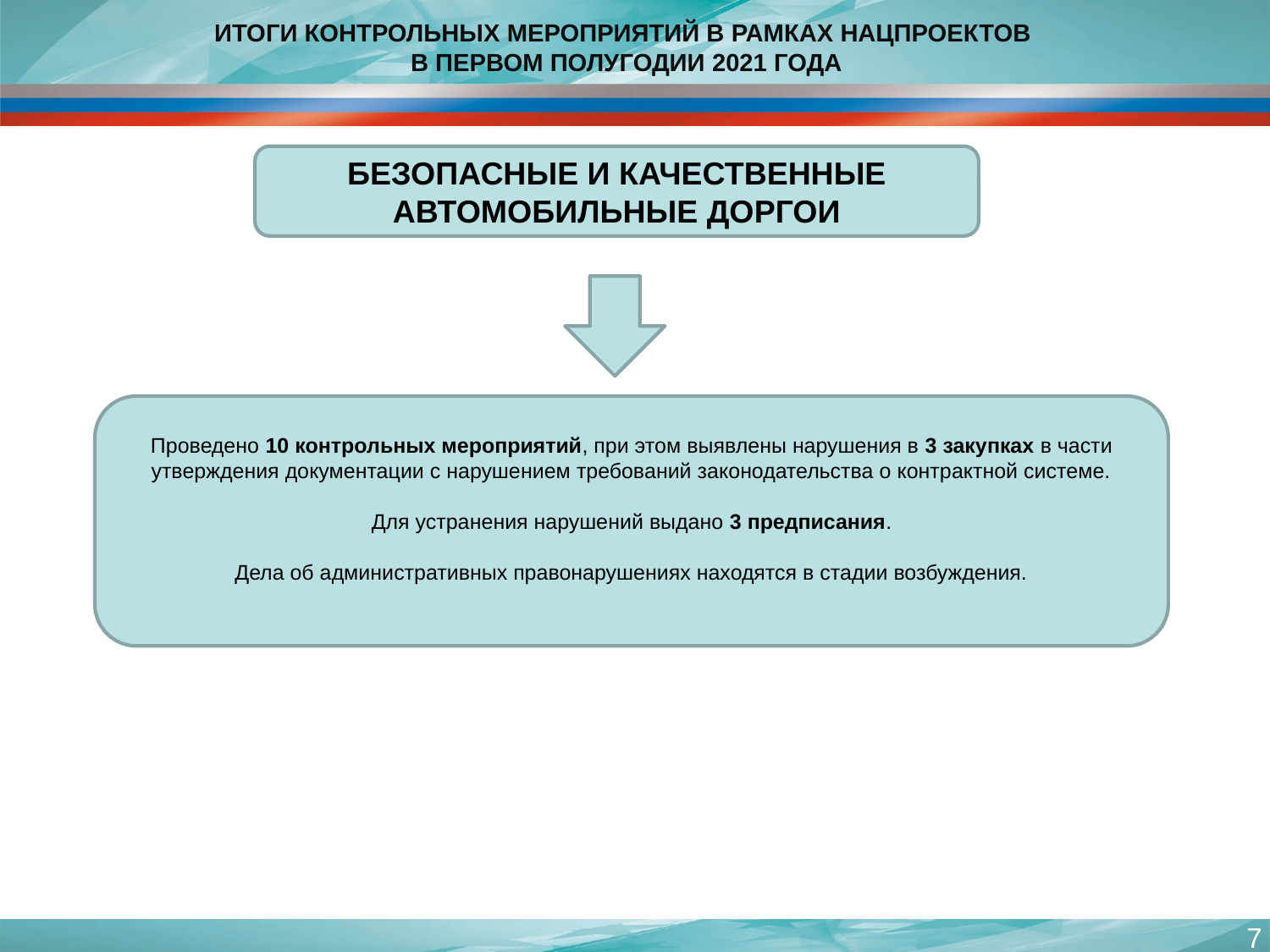

# ИТОГИ КОНТРОЛЬНЫХ МЕРОПРИЯТИЙ В РАМКАХ НАЦПРОЕКТОВ В ПЕРВОМ ПОЛУГОДИИ 2021 ГОДА
БЕЗОПАСНЫЕ И КАЧЕСТВЕННЫЕ АВТОМОБИЛЬНЫЕ ДОРГОИ

Проведено 10 контрольных мероприятий, при этом выявлены нарушения в 3 закупках в части утверждения документации с нарушением требований законодательства о контрактной системе.

Для устранения нарушений выдано 3 предписания.

Дела об административных правонарушениях находятся в стадии возбуждения.

7